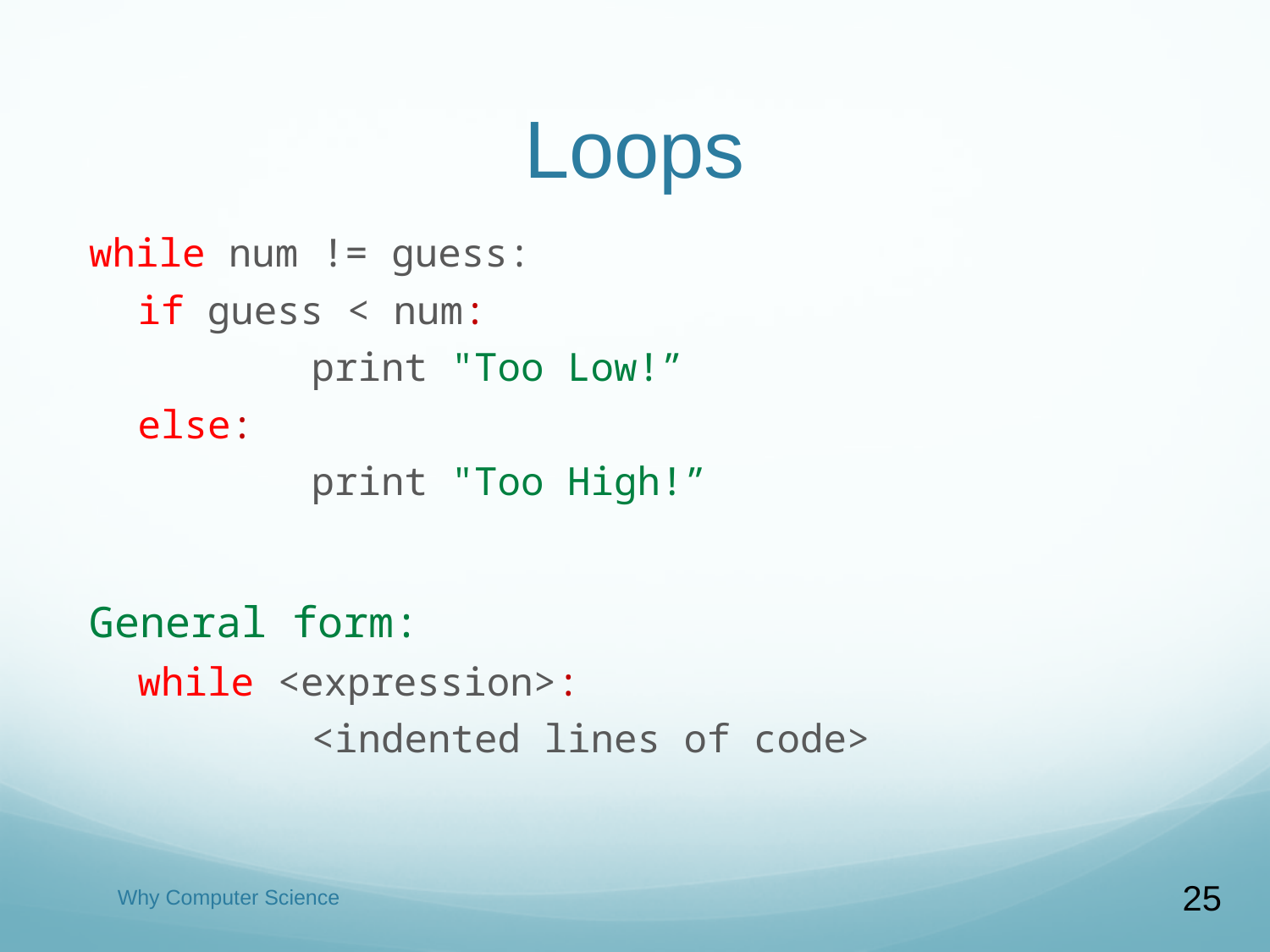

# Loops
while num != guess:
if guess < num:
		print "Too Low!”
else:
		print "Too High!”

General form:
while <expression>:
		<indented lines of code>

Why Computer Science
25